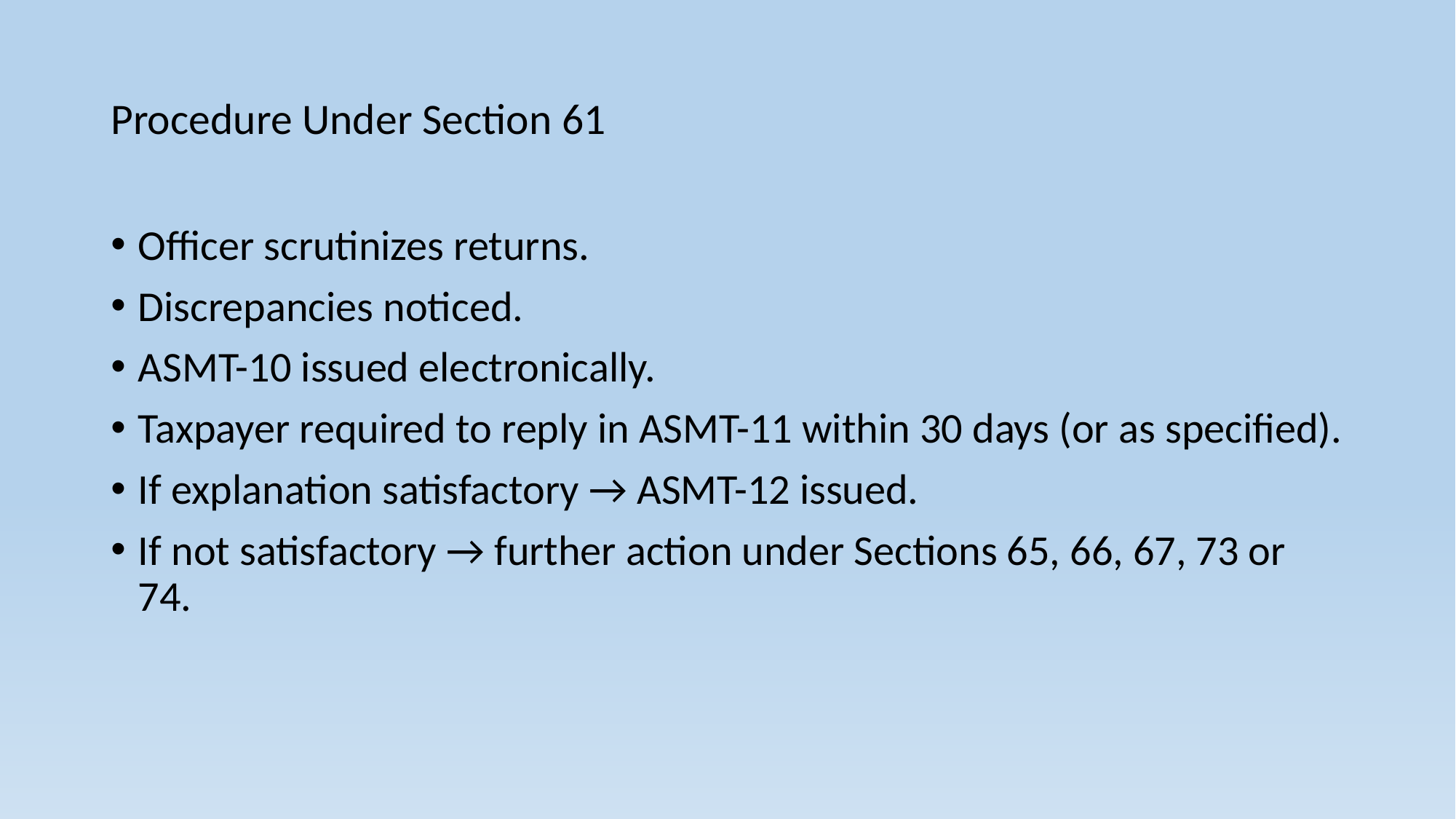

# Procedure Under Section 61
Officer scrutinizes returns.
Discrepancies noticed.
ASMT-10 issued electronically.
Taxpayer required to reply in ASMT-11 within 30 days (or as specified).
If explanation satisfactory → ASMT-12 issued.
If not satisfactory → further action under Sections 65, 66, 67, 73 or 74.